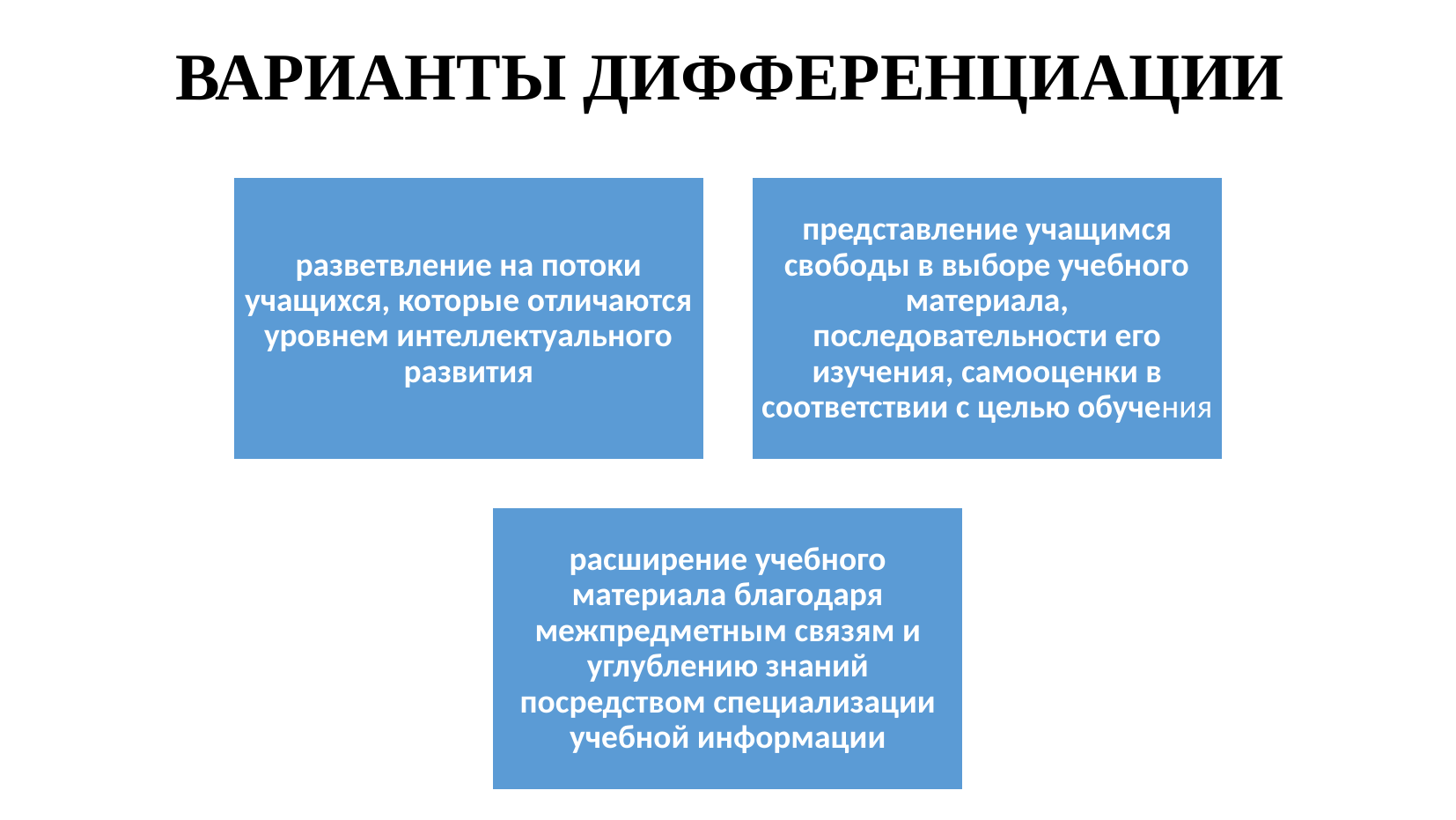

ВАРИАНТЫ ДИФФЕРЕНЦИАЦИИ
разветвление на потоки учащихся, которые отличаются уровнем интеллектуального развития
представление учащимся свободы в выборе учебного материала, последовательности его изучения, самооценки в соответствии с целью обучения
расширение учебного материала благодаря межпредметным связям и углублению знаний посредством специализации учебной информации